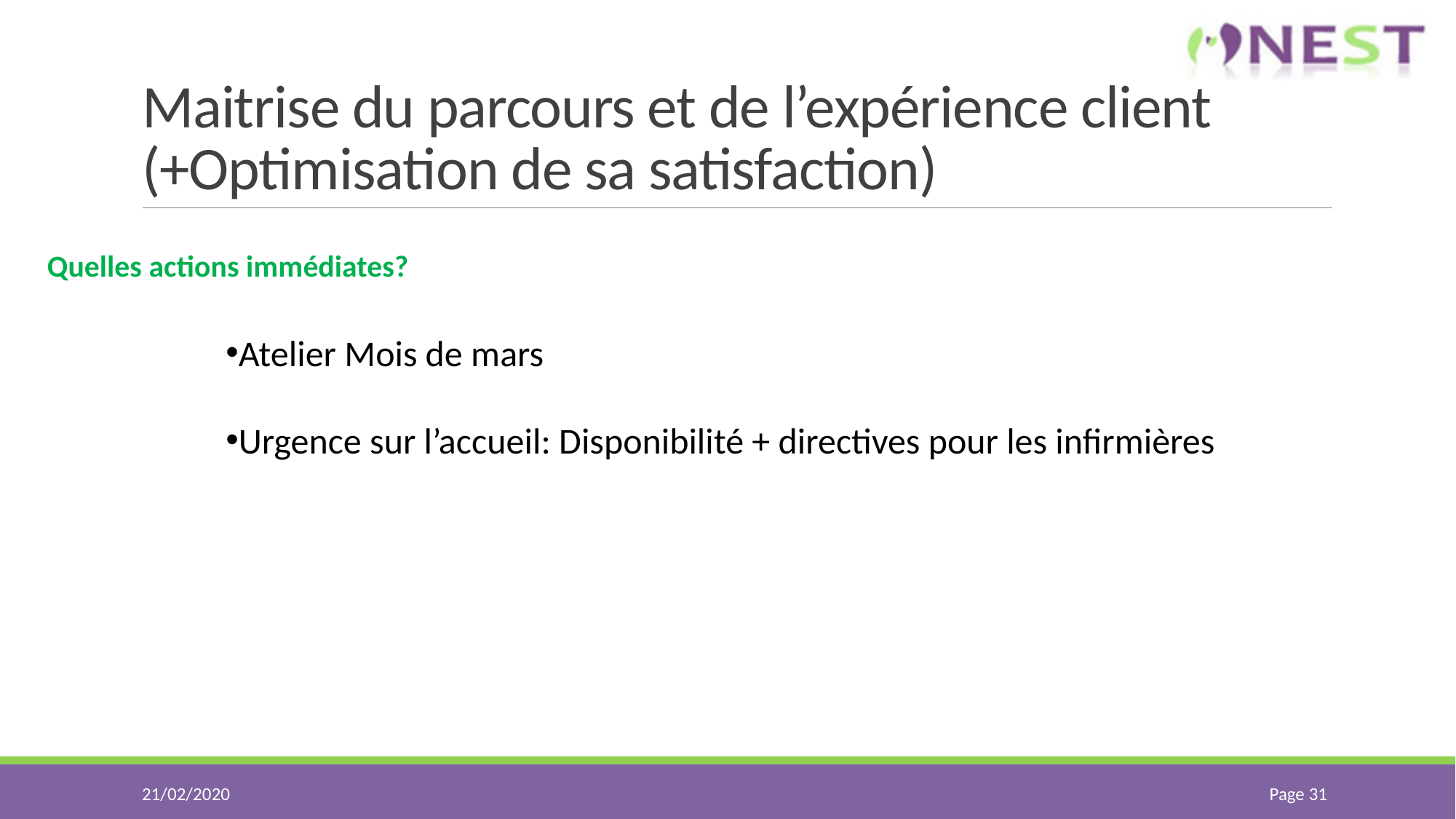

# Maitrise du parcours et de l’expérience client (+Optimisation de sa satisfaction)
Quelles actions immédiates?
Atelier Mois de mars

Urgence sur l’accueil: Disponibilité + directives pour les infirmières
21/02/2020
Page 31